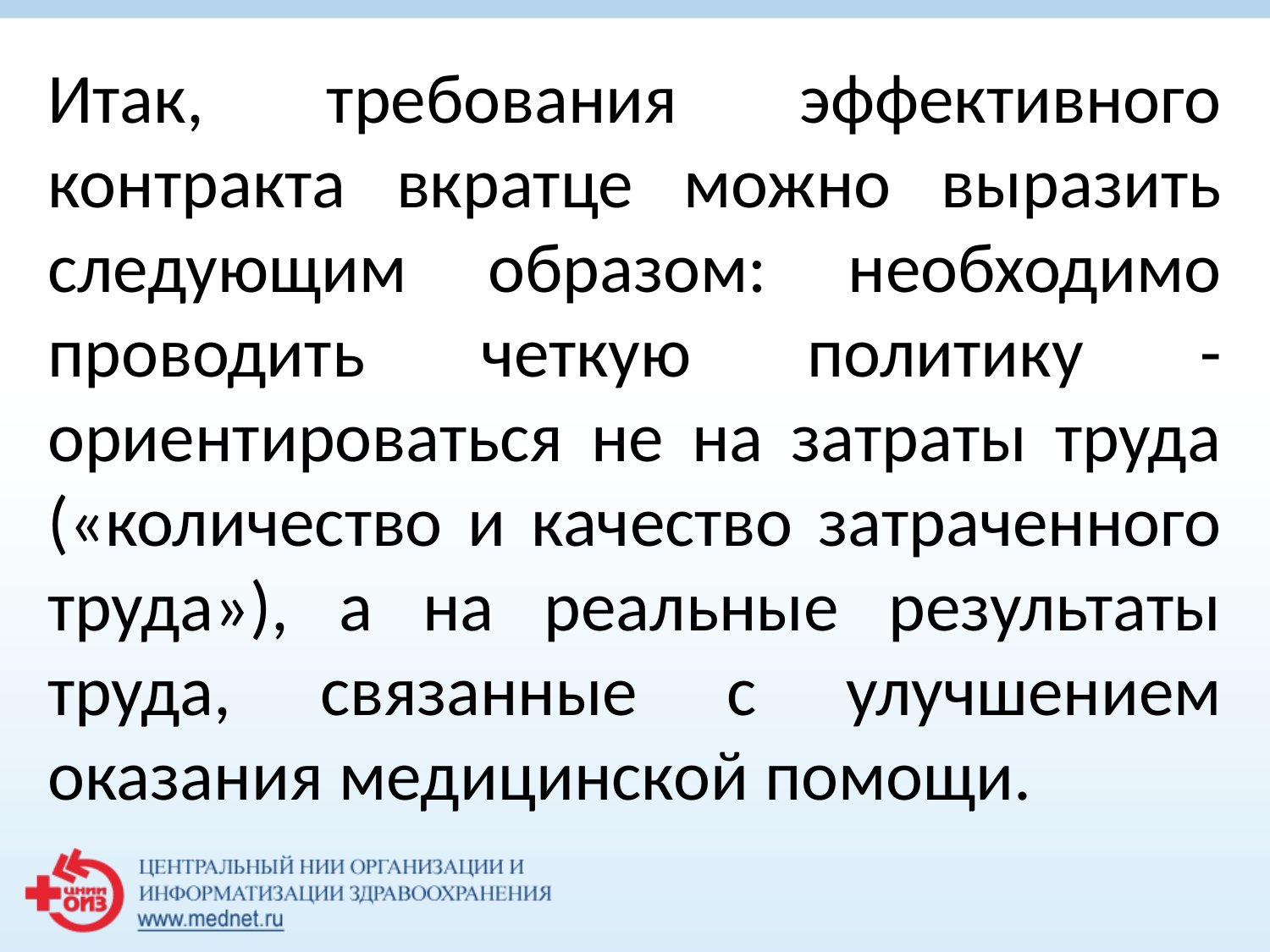

Итак, требования эффективного контракта вкратце можно выразить следующим образом: необходимо проводить четкую политику - ориентироваться не на затраты труда («количество и качество затраченного труда»), а на реальные результаты труда, связанные с улучшением оказания медицинской помощи.